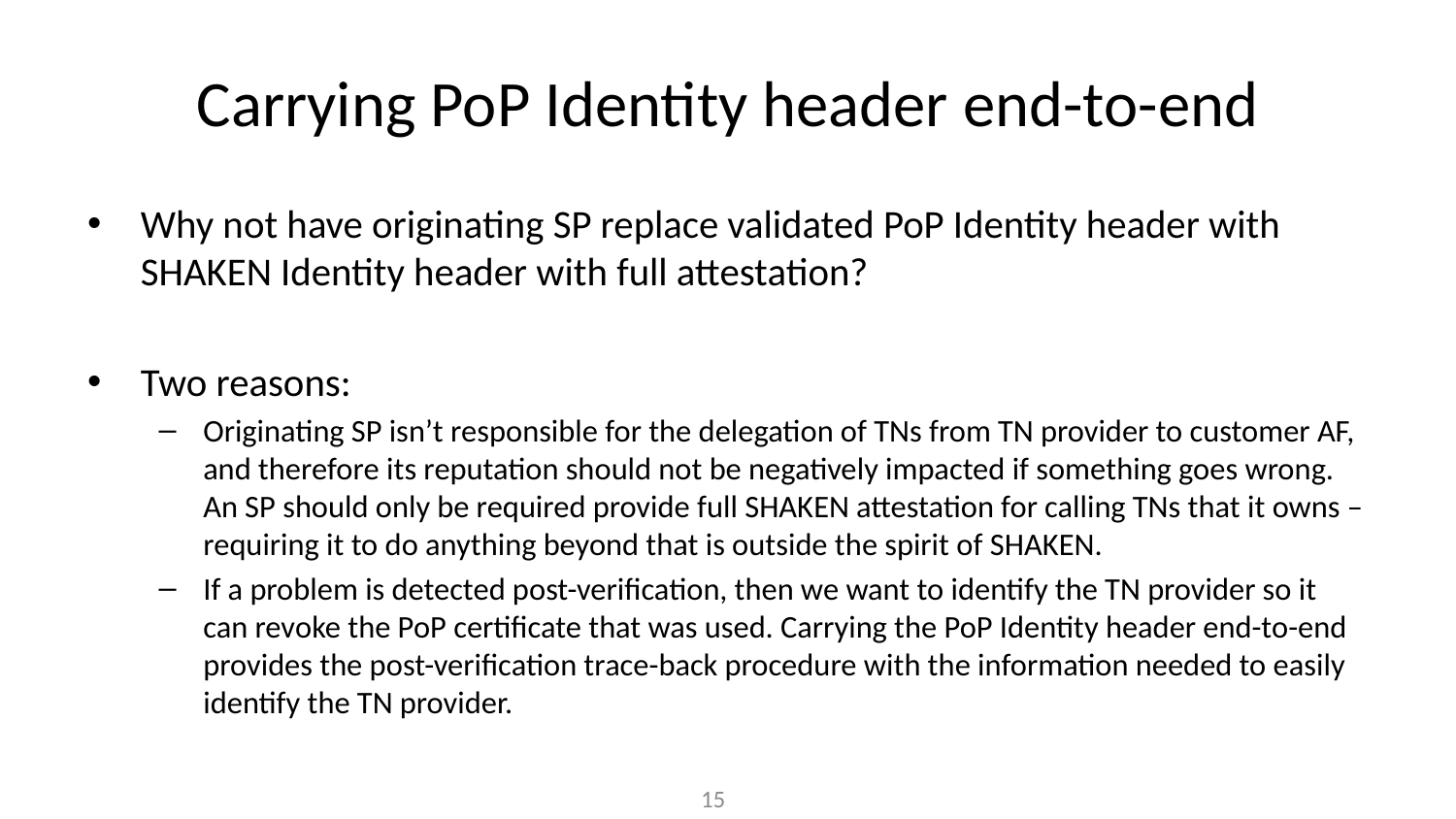

# Carrying PoP Identity header end-to-end
Why not have originating SP replace validated PoP Identity header with SHAKEN Identity header with full attestation?

Two reasons:
Originating SP isn’t responsible for the delegation of TNs from TN provider to customer AF, and therefore its reputation should not be negatively impacted if something goes wrong.  An SP should only be required provide full SHAKEN attestation for calling TNs that it owns – requiring it to do anything beyond that is outside the spirit of SHAKEN.
If a problem is detected post-verification, then we want to identify the TN provider so it can revoke the PoP certificate that was used. Carrying the PoP Identity header end-to-end provides the post-verification trace-back procedure with the information needed to easily identify the TN provider.
15